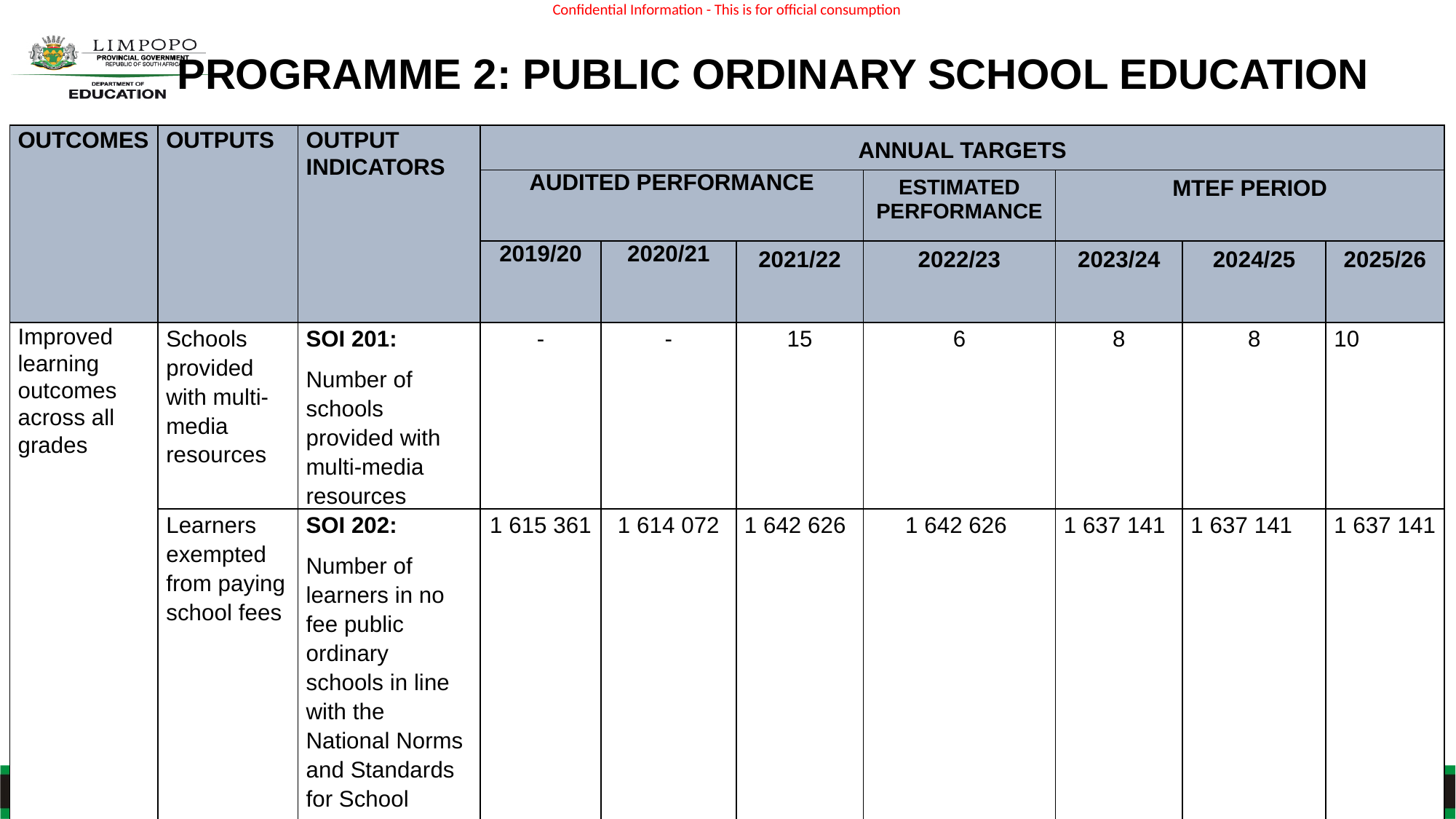

# PROGRAMME 2: PUBLIC ORDINARY SCHOOL EDUCATION
| OUTCOMES | OUTPUTS | OUTPUT INDICATORS | ANNUAL TARGETS |  |  |  |  |  |  |
| --- | --- | --- | --- | --- | --- | --- | --- | --- | --- |
|  |  |  | AUDITED PERFORMANCE |  |  | ESTIMATED PERFORMANCE | MTEF PERIOD |  |  |
|  |  |  | 2019/20 | 2020/21 | 2021/22 | 2022/23 | 2023/24 | 2024/25 | 2025/26 |
| Improved learning outcomes across all grades | Schools provided with multi-media resources | SOI 201: Number of schools provided with multi-media resources | - | - | 15 | 6 | 8 | 8 | 10 |
|  | Learners exempted from paying school fees | SOI 202: Number of learners in no fee public ordinary schools in line with the National Norms and Standards for School Funding | 1 615 361 | 1 614 072 | 1 642 626 | 1 642 626 | 1 637 141 | 1 637 141 | 1 637 141 |